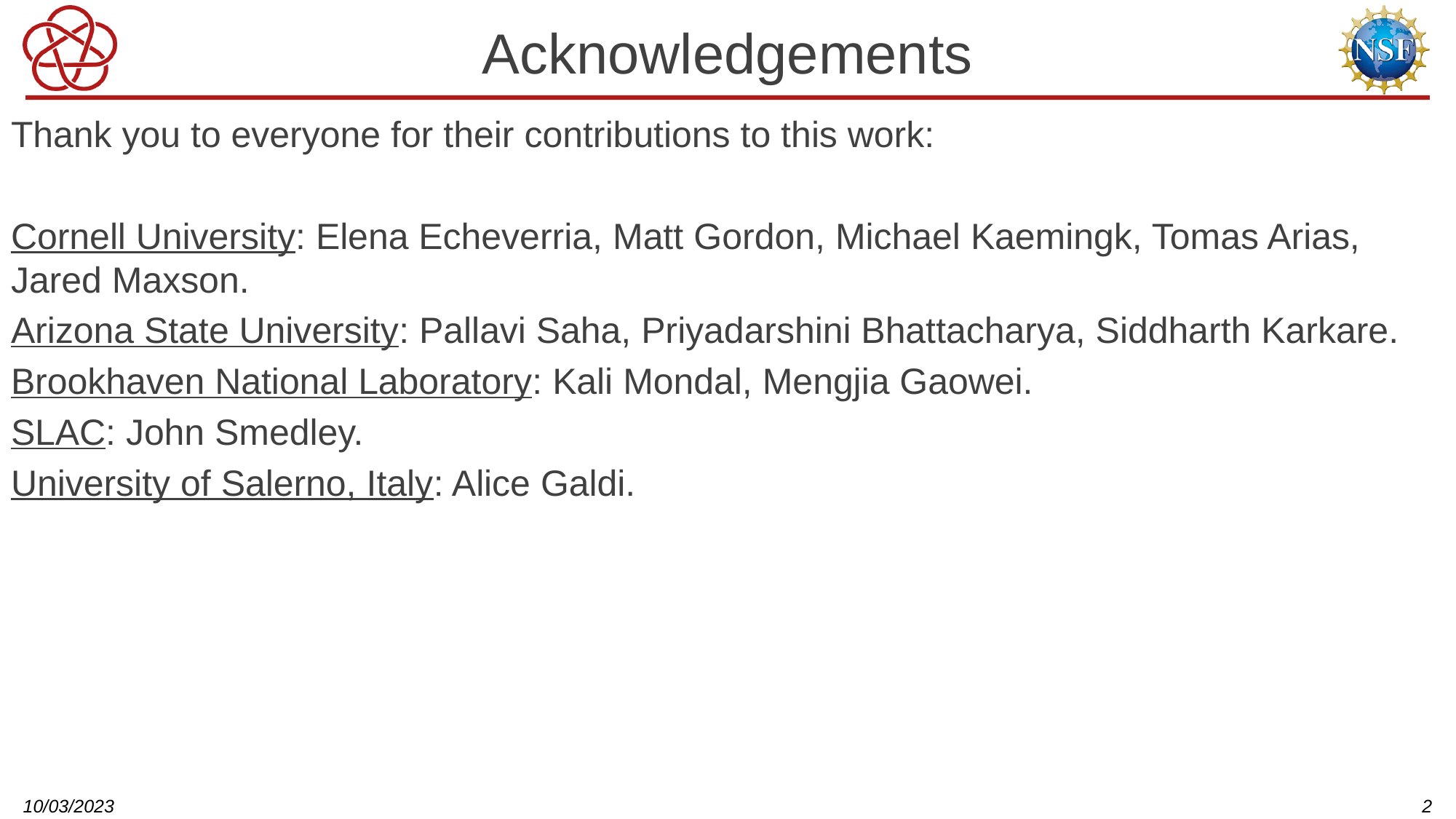

# Acknowledgements
Thank you to everyone for their contributions to this work:

Cornell University: Elena Echeverria, Matt Gordon, Michael Kaemingk, Tomas Arias, Jared Maxson.
Arizona State University: Pallavi Saha, Priyadarshini Bhattacharya, Siddharth Karkare.
Brookhaven National Laboratory: Kali Mondal, Mengjia Gaowei.
SLAC: John Smedley.
University of Salerno, Italy: Alice Galdi.

10/03/2023
2